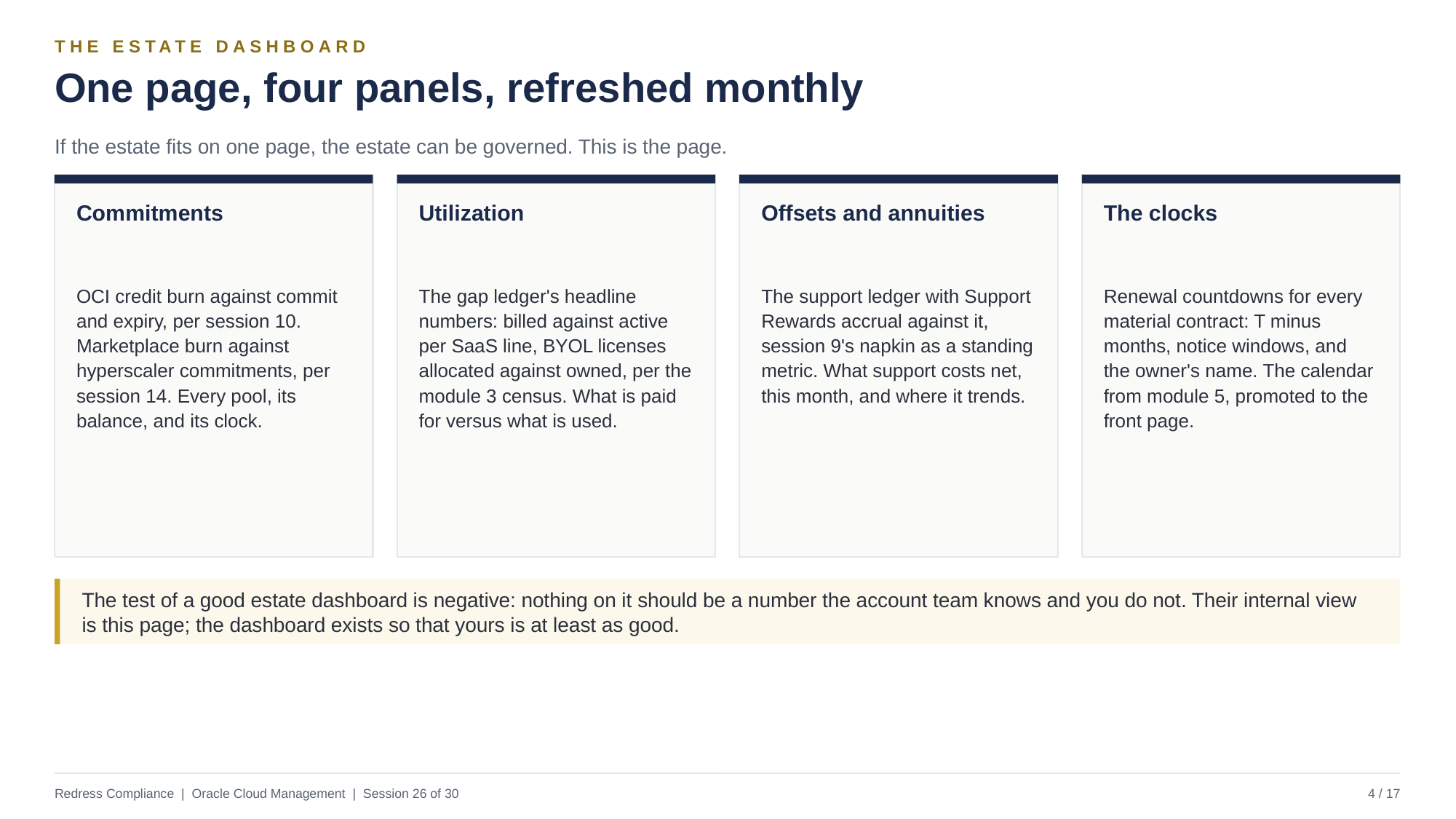

THE ESTATE DASHBOARD
One page, four panels, refreshed monthly
If the estate fits on one page, the estate can be governed. This is the page.

Commitments
Utilization
Offsets and annuities
The clocks
OCI credit burn against commit and expiry, per session 10. Marketplace burn against hyperscaler commitments, per session 14. Every pool, its balance, and its clock.
The gap ledger's headline numbers: billed against active per SaaS line, BYOL licenses allocated against owned, per the module 3 census. What is paid for versus what is used.
The support ledger with Support Rewards accrual against it, session 9's napkin as a standing metric. What support costs net, this month, and where it trends.
Renewal countdowns for every material contract: T minus months, notice windows, and the owner's name. The calendar from module 5, promoted to the front page.

The test of a good estate dashboard is negative: nothing on it should be a number the account team knows and you do not. Their internal view is this page; the dashboard exists so that yours is at least as good.

Redress Compliance  |  Oracle Cloud Management  |  Session 26 of 30
4 / 17